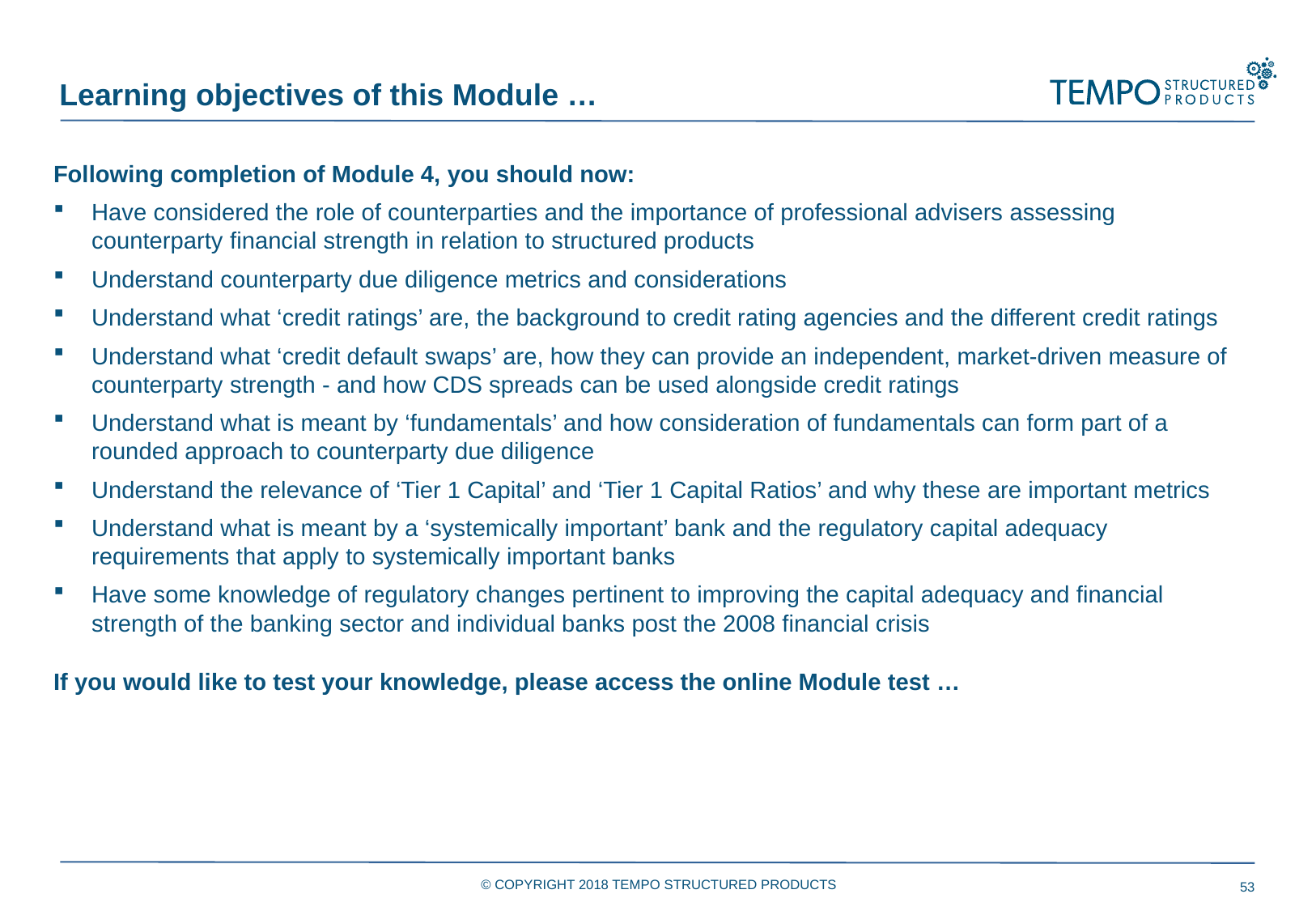

Learning objectives of this Module …
Following completion of Module 4, you should now:
Have considered the role of counterparties and the importance of professional advisers assessing counterparty financial strength in relation to structured products
Understand counterparty due diligence metrics and considerations
Understand what ‘credit ratings’ are, the background to credit rating agencies and the different credit ratings
Understand what ‘credit default swaps’ are, how they can provide an independent, market-driven measure of counterparty strength - and how CDS spreads can be used alongside credit ratings
Understand what is meant by ‘fundamentals’ and how consideration of fundamentals can form part of a rounded approach to counterparty due diligence
Understand the relevance of ‘Tier 1 Capital’ and ‘Tier 1 Capital Ratios’ and why these are important metrics
Understand what is meant by a ‘systemically important’ bank and the regulatory capital adequacy requirements that apply to systemically important banks
Have some knowledge of regulatory changes pertinent to improving the capital adequacy and financial strength of the banking sector and individual banks post the 2008 financial crisis
If you would like to test your knowledge, please access the online Module test …
© COPYRIGHT 2018 TEMPO STRUCTURED PRODUCTS
53